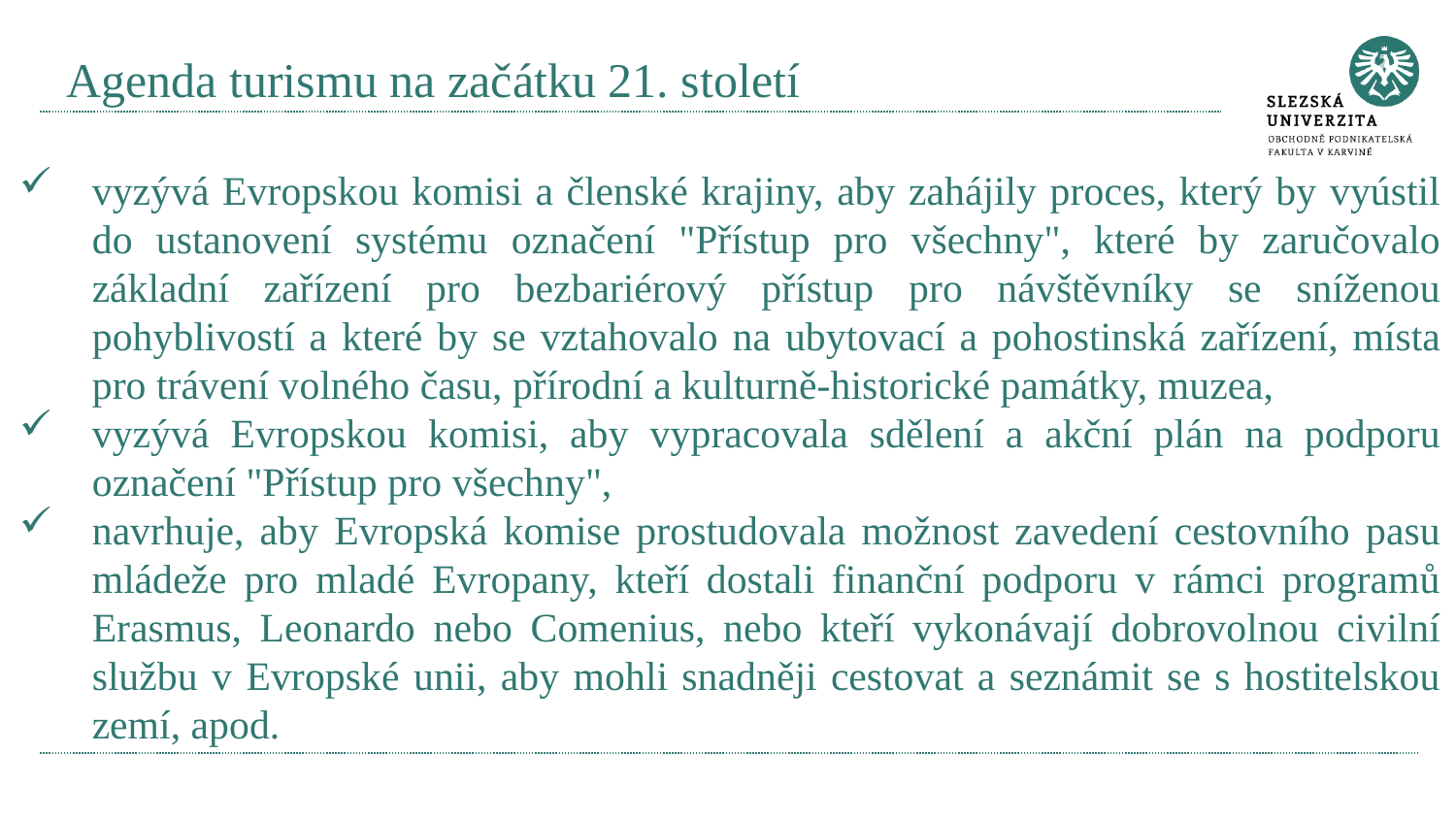

# Agenda turismu na začátku 21. století
vyzývá Evropskou komisi a členské krajiny, aby zahájily proces, který by vyústil do ustanovení systému označení "Přístup pro všechny", které by zaručovalo základní zařízení pro bezbariérový přístup pro návštěvníky se sníženou pohyblivostí a které by se vztahovalo na ubytovací a pohostinská zařízení, místa pro trávení volného času, přírodní a kulturně-historické památky, muzea,
vyzývá Evropskou komisi, aby vypracovala sdělení a akční plán na podporu označení "Přístup pro všechny",
navrhuje, aby Evropská komise prostudovala možnost zavedení cestovního pasu mládeže pro mladé Evropany, kteří dostali finanční podporu v rámci programů Erasmus, Leonardo nebo Comenius, nebo kteří vykonávají dobrovolnou civilní službu v Evropské unii, aby mohli snadněji cestovat a seznámit se s hostitelskou zemí, apod.